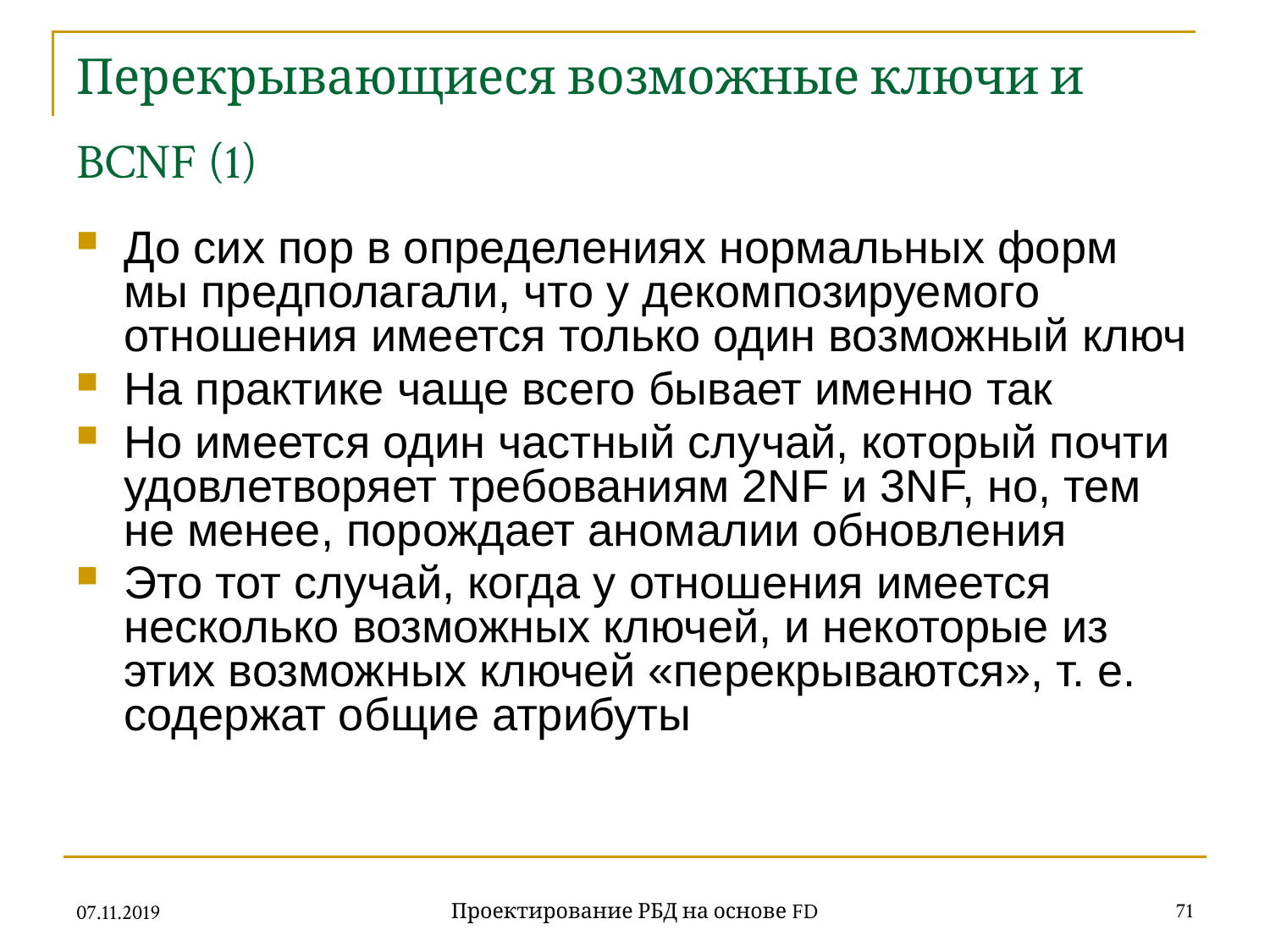

# Перекрывающиеся возможные ключи и BCNF (1)
До сих пор в определениях нормальных форм мы предполагали, что у декомпозируемого отношения имеется только один возможный ключ
На практике чаще всего бывает именно так
Но имеется один частный случай, который почти удовлетворяет требованиям 2NF и 3NF, но, тем не менее, порождает аномалии обновления
Это тот случай, когда у отношения имеется несколько возможных ключей, и некоторые из этих возможных ключей «перекрываются», т. е. содержат общие атрибуты
07.11.2019
71
Проектирование РБД на основе FD